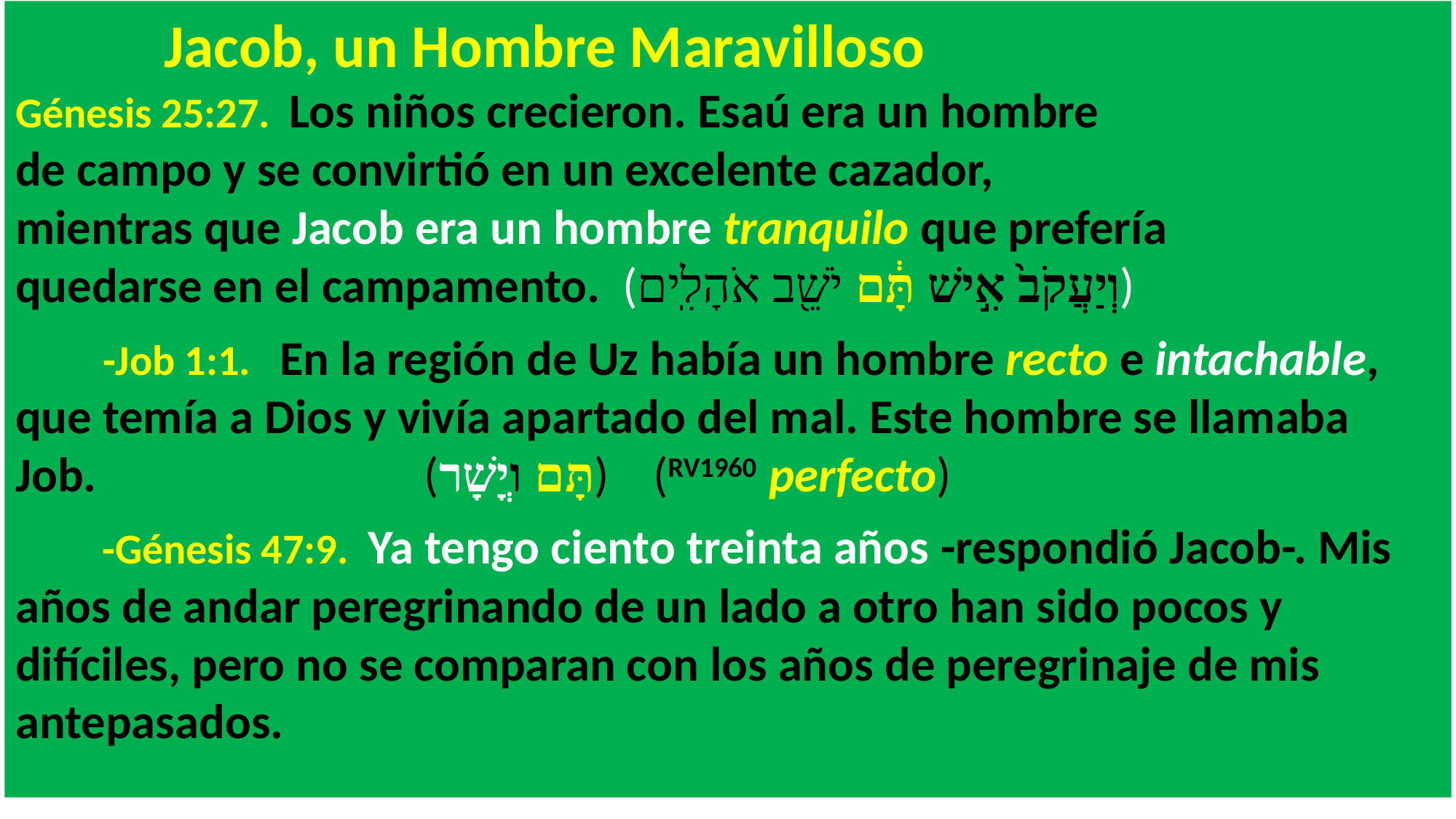

Jacob, un Hombre Maravilloso
Génesis 25:27.  Los niños crecieron. Esaú era un hombre
de campo y se convirtió en un excelente cazador,
mientras que Jacob era un hombre tranquilo que prefería
quedarse en el campamento.  (‎וְיַעֲקֹב֙ אִ֣ישׁ תָּ֔ם יֹשֵׁ֖ב אֹהָלִֽים)

        -Job 1:1.   En la región de Uz había un hombre recto e intachable,
que temía a Dios y vivía apartado del mal. Este hombre se llamaba Job.                              (תָּם וְיָשָׁר)    (RV1960  perfecto)

         -Génesis 47:9.  Ya tengo ciento treinta años -respondió Jacob-. Mis años de andar peregrinando de un lado a otro han sido pocos y difíciles, pero no se comparan con los años de peregrinaje de mis antepasados.